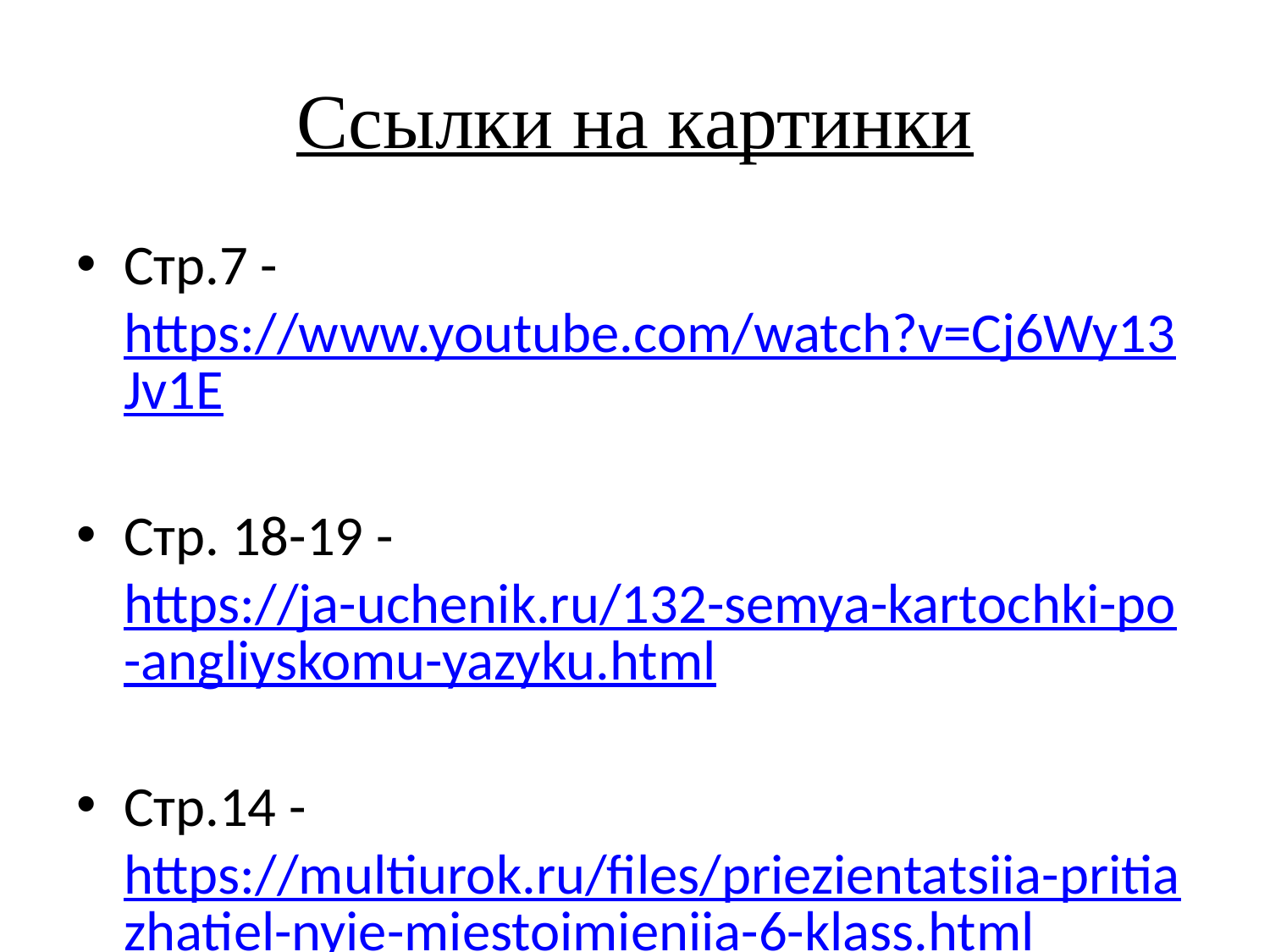

# Ссылки на картинки
Стр.7 - https://www.youtube.com/watch?v=Cj6Wy13Jv1E
Стр. 18-19 - https://ja-uchenik.ru/132-semya-kartochki-po-angliyskomu-yazyku.html
Стр.14 - https://multiurok.ru/files/priezientatsiia-pritiazhatiel-nyie-miestoimieniia-6-klass.html